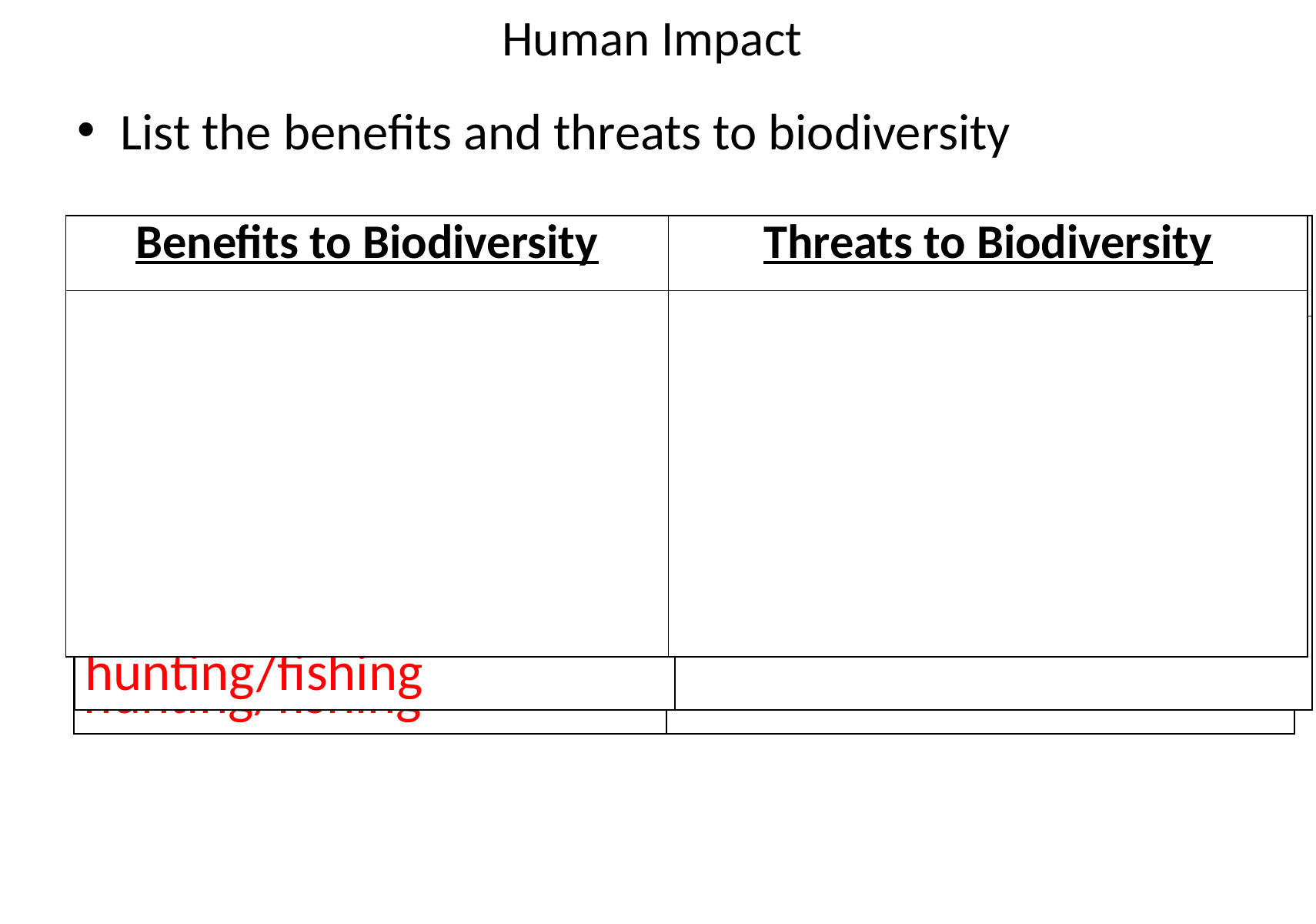

# Human Impact
List the benefits and threats to biodiversity
| Benefits to Biodiversity | Threats to Biodiversity |
| --- | --- |
|  |  |
| Benefits to Biodiversity | Threats to Biodiversity |
| --- | --- |
| Conservation of resources Reforestation Shade farming/planting Wildlife & nature preserves Laws restricting hunting/fishing | Deforestation Overhunting/overfishing Use of biocides Global warming Deforestation/habitat destruction |
| Benefits to Biodiversity | Threats to Biodiversity |
| --- | --- |
| Conservation of resources Reforestation Shade farming/planting Wildlife & nature preserves Laws restricting hunting/fishing |  |